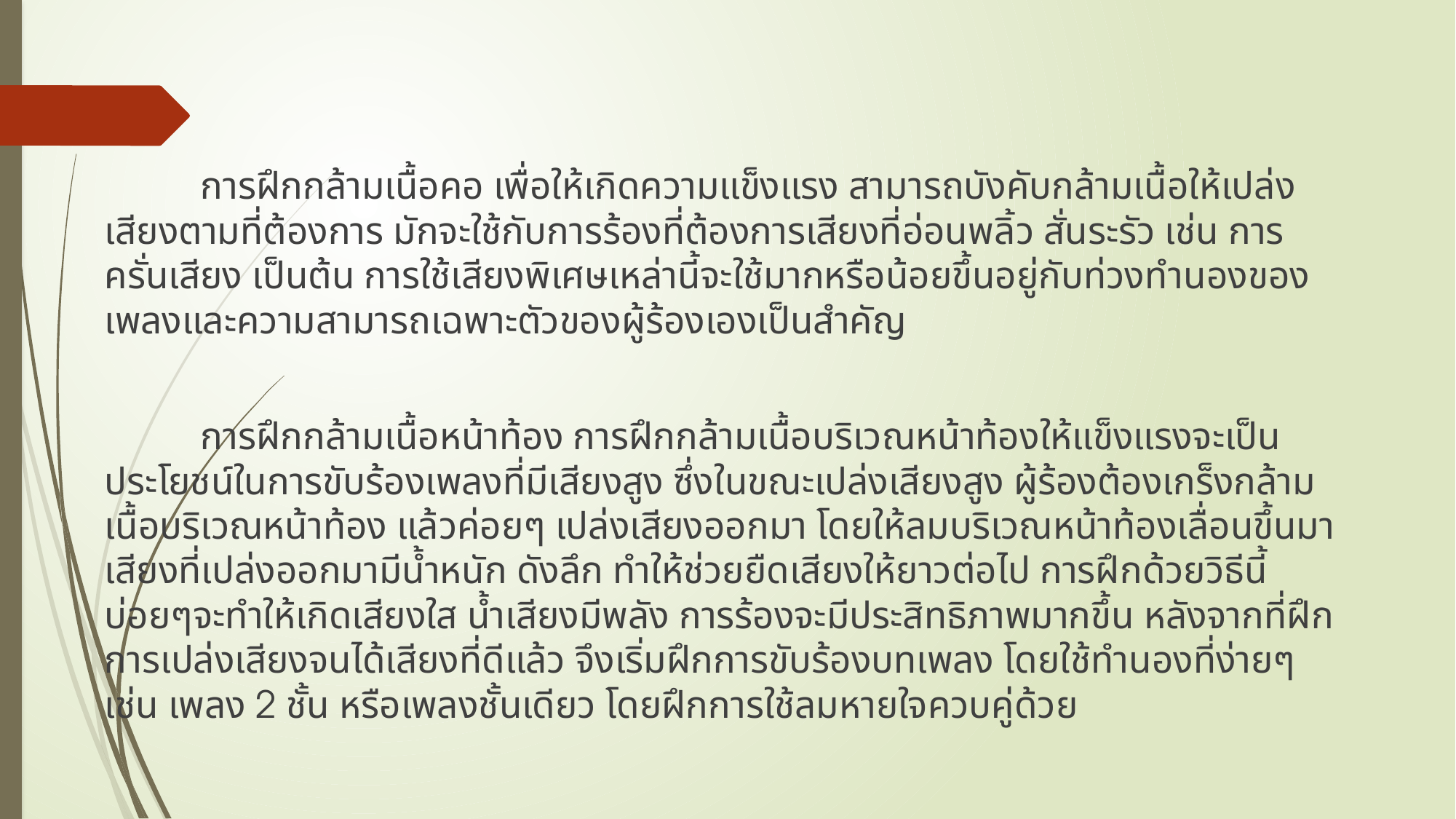

การฝึกกล้ามเนื้อคอ เพื่อให้เกิดความแข็งแรง สามารถบังคับกล้ามเนื้อให้เปล่งเสียงตามที่ต้องการ มักจะใช้กับการร้องที่ต้องการเสียงที่อ่อนพลิ้ว สั่นระรัว เช่น การครั่นเสียง เป็นต้น การใช้เสียงพิเศษเหล่านี้จะใช้มากหรือน้อยขึ้นอยู่กับท่วงทำนองของเพลงและความสามารถเฉพาะตัวของผู้ร้องเองเป็นสำคัญ

	การฝึกกล้ามเนื้อหน้าท้อง การฝึกกล้ามเนื้อบริเวณหน้าท้องให้แข็งแรงจะเป็นประโยชน์ในการขับร้องเพลงที่มีเสียงสูง ซึ่งในขณะเปล่งเสียงสูง ผู้ร้องต้องเกร็งกล้ามเนื้อบริเวณหน้าท้อง แล้วค่อยๆ เปล่งเสียงออกมา โดยให้ลมบริเวณหน้าท้องเลื่อนขึ้นมา เสียงที่เปล่งออกมามีน้ำหนัก ดังลึก ทำให้ช่วยยืดเสียงให้ยาวต่อไป การฝึกด้วยวิธีนี้บ่อยๆจะทำให้เกิดเสียงใส น้ำเสียงมีพลัง การร้องจะมีประสิทธิภาพมากขึ้น หลังจากที่ฝึกการเปล่งเสียงจนได้เสียงที่ดีแล้ว จึงเริ่มฝึกการขับร้องบทเพลง โดยใช้ทำนองที่ง่ายๆ เช่น เพลง 2 ชั้น หรือเพลงชั้นเดียว โดยฝึกการใช้ลมหายใจควบคู่ด้วย